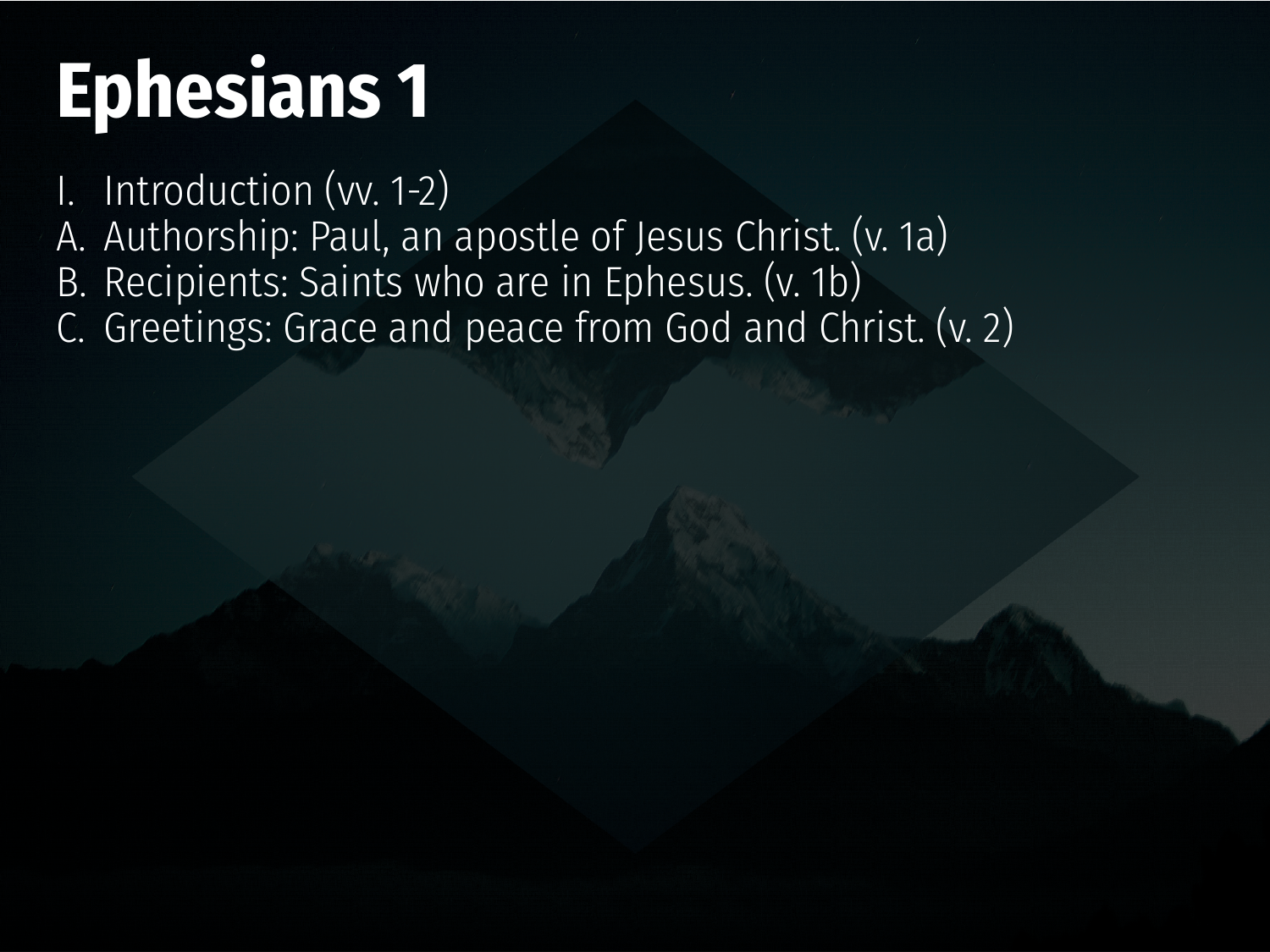

# Ephesians 1
Introduction (vv. 1-2)
Authorship: Paul, an apostle of Jesus Christ. (v. 1a)
Recipients: Saints who are in Ephesus. (v. 1b)
Greetings: Grace and peace from God and Christ. (v. 2)